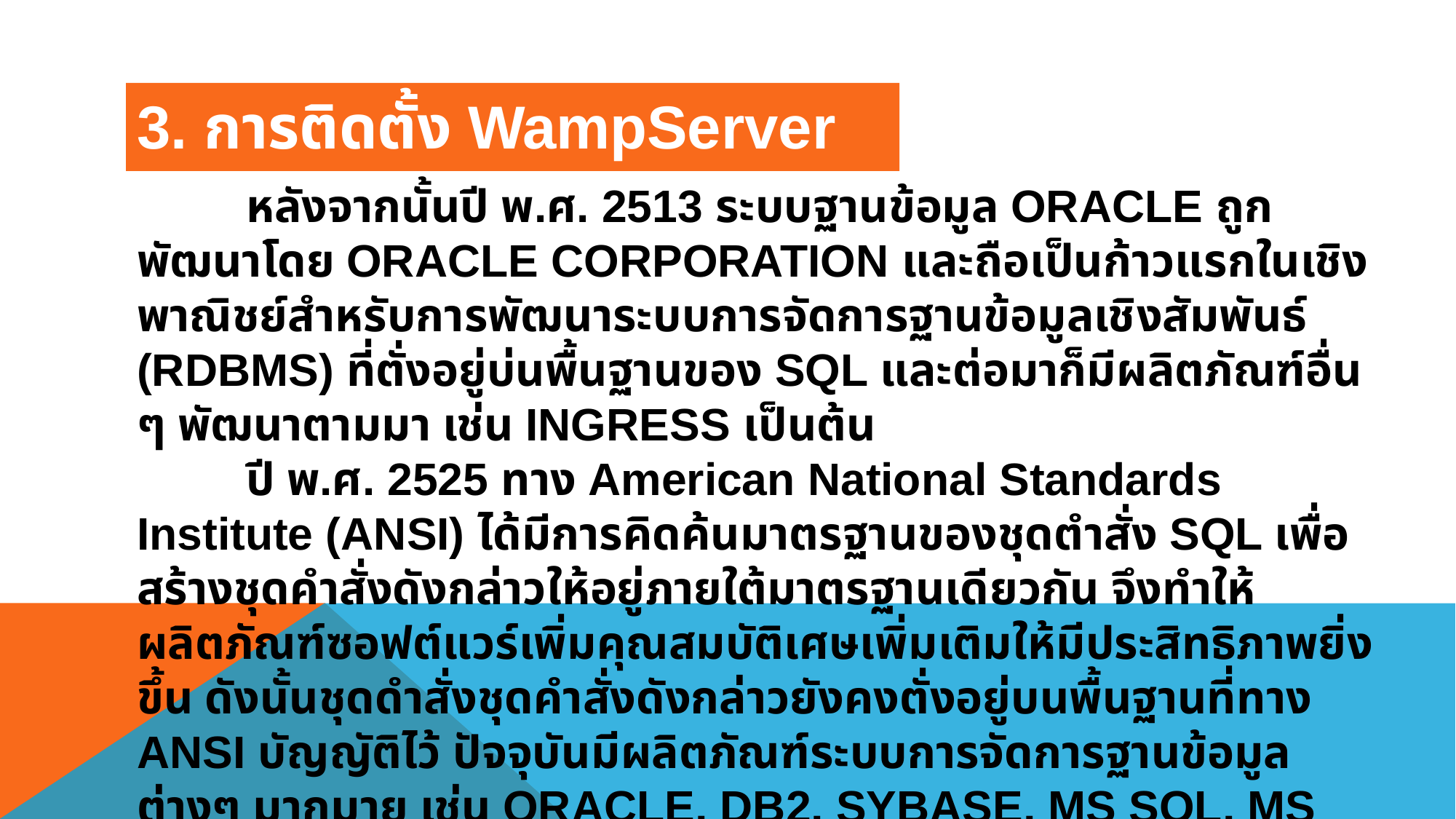

3. การติดตั้ง WampServer
	หลังจากนั้นปี พ.ศ. 2513 ระบบฐานข้อมูล ORACLE ถูกพัฒนาโดย ORACLE CORPORATION และถือเป็นก้าวแรกในเชิงพาณิชย์สำหรับการพัฒนาระบบการจัดการฐานข้อมูลเชิงสัมพันธ์ (RDBMS) ที่ตั่งอยู่บ่นพื้นฐานของ SQL และต่อมาก็มีผลิตภัณฑ์อื่น ๆ พัฒนาตามมา เช่น INGRESS เป็นต้น
	ปี พ.ศ. 2525 ทาง American National Standards Institute (ANSI) ได้มีการคิดค้นมาตรฐานของชุดตำสั่ง SQL เพื่อสร้างชุดคำสั่งดังกล่าวให้อยู่ภายใต้มาตรฐานเดียวกัน จึงทำให้ผลิตภัณฑ์ซอฟต์แวร์เพิ่มคุณสมบัติเศษเพิ่มเติมให้มีประสิทธิภาพยิ่งขึ้น ดังนั้นชุดดำสั่งชุดคำสั่งดังกล่าวยังคงตั่งอยู่บนพื้นฐานที่ทาง ANSI บัญญัติไว้ ปัจจุบันมีผลิตภัณฑ์ระบบการจัดการฐานข้อมูลต่างๆ มากมาย เช่น ORACLE, DB2, SYBASE, MS SQL, MS Access เป็นต้น